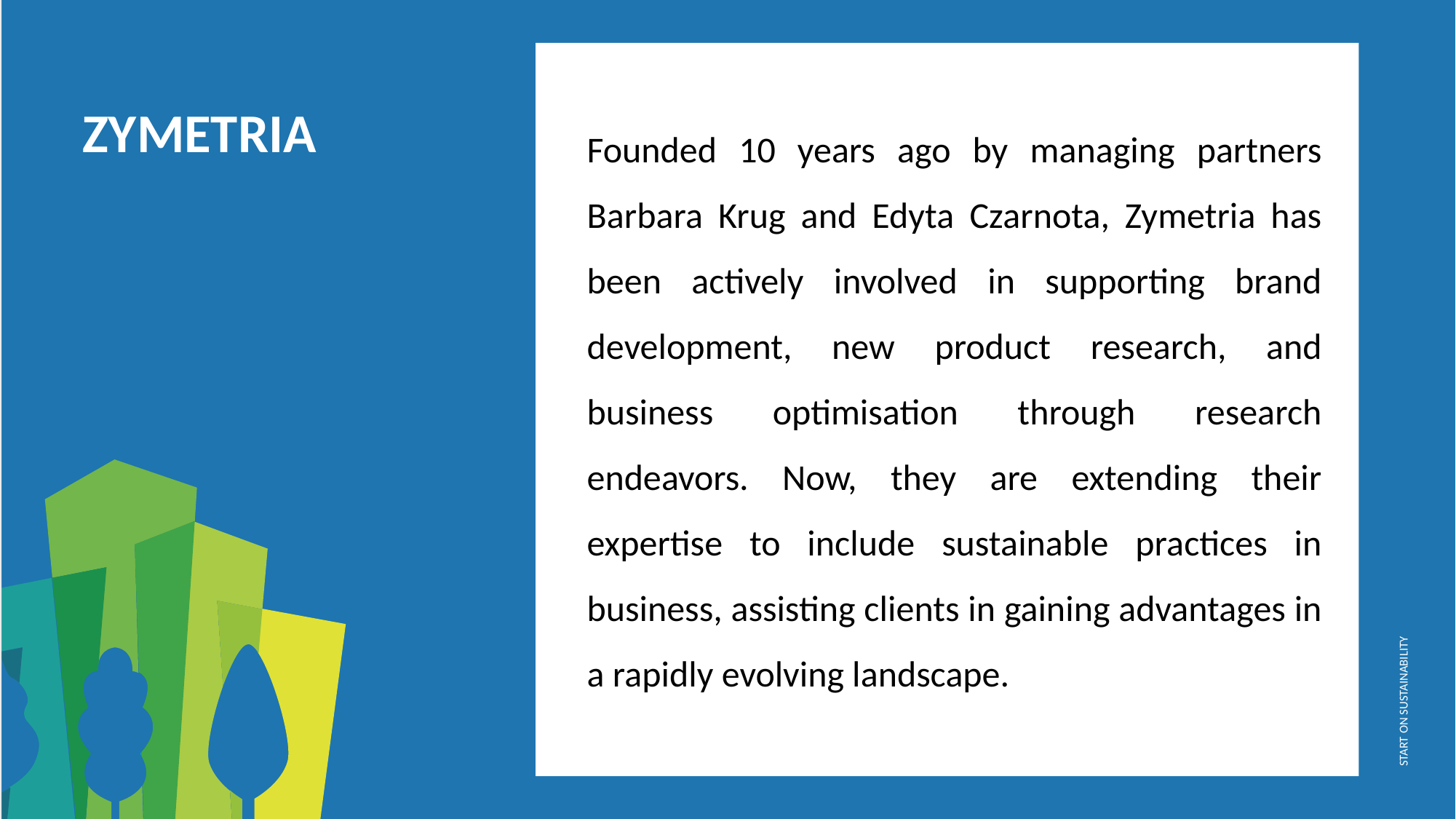

Founded 10 years ago by managing partners Barbara Krug and Edyta Czarnota, Zymetria has been actively involved in supporting brand development, new product research, and business optimisation through research endeavors. Now, they are extending their expertise to include sustainable practices in business, assisting clients in gaining advantages in a rapidly evolving landscape.
ZYMETRIA